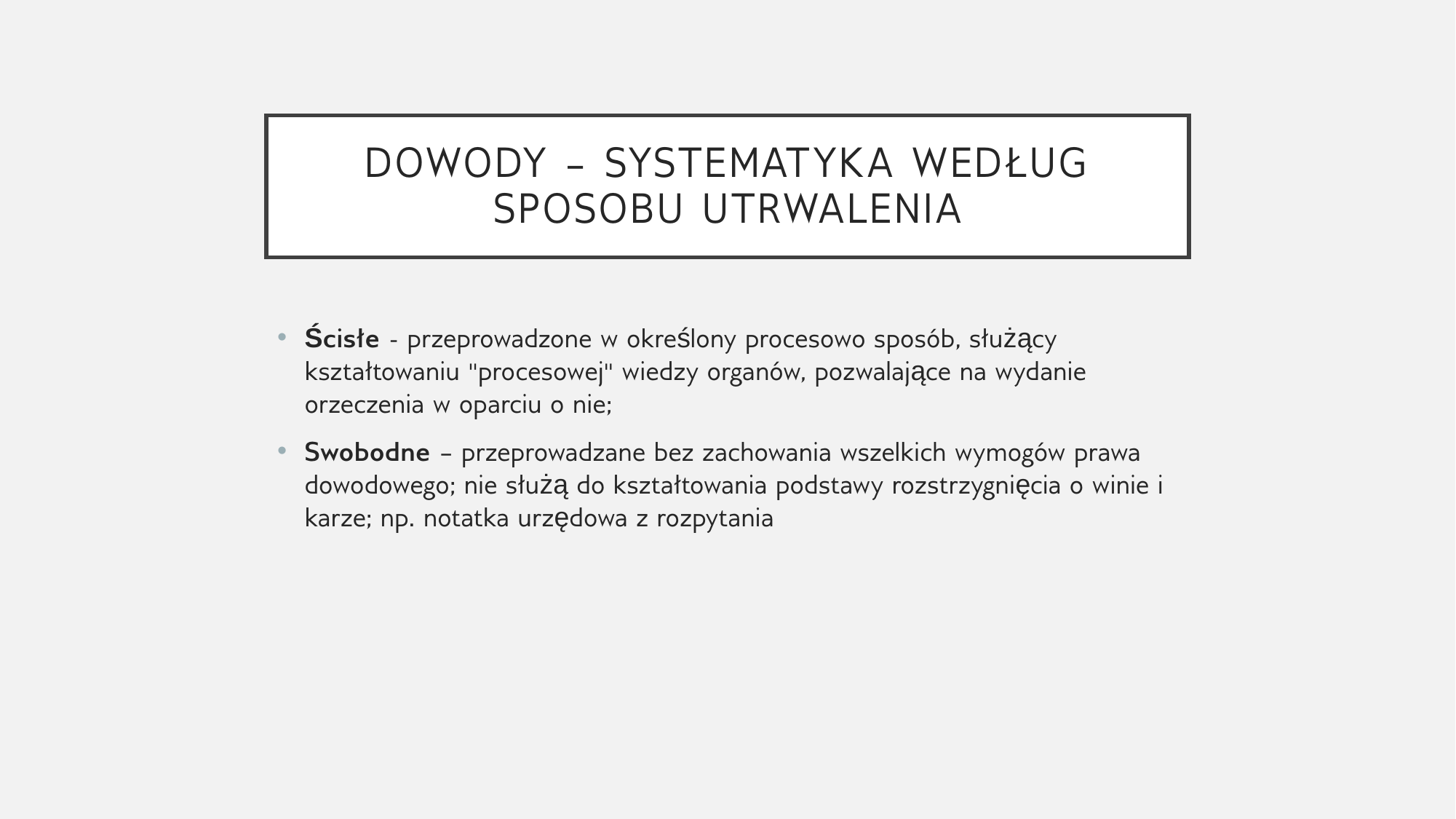

# Dowody – systematyka według sposobu utrwalenia
Ścisłe - przeprowadzone w określony procesowo sposób, służący kształtowaniu "procesowej" wiedzy organów, pozwalające na wydanie orzeczenia w oparciu o nie;
Swobodne – przeprowadzane bez zachowania wszelkich wymogów prawa dowodowego; nie służą do kształtowania podstawy rozstrzygnięcia o winie i karze; np. notatka urzędowa z rozpytania